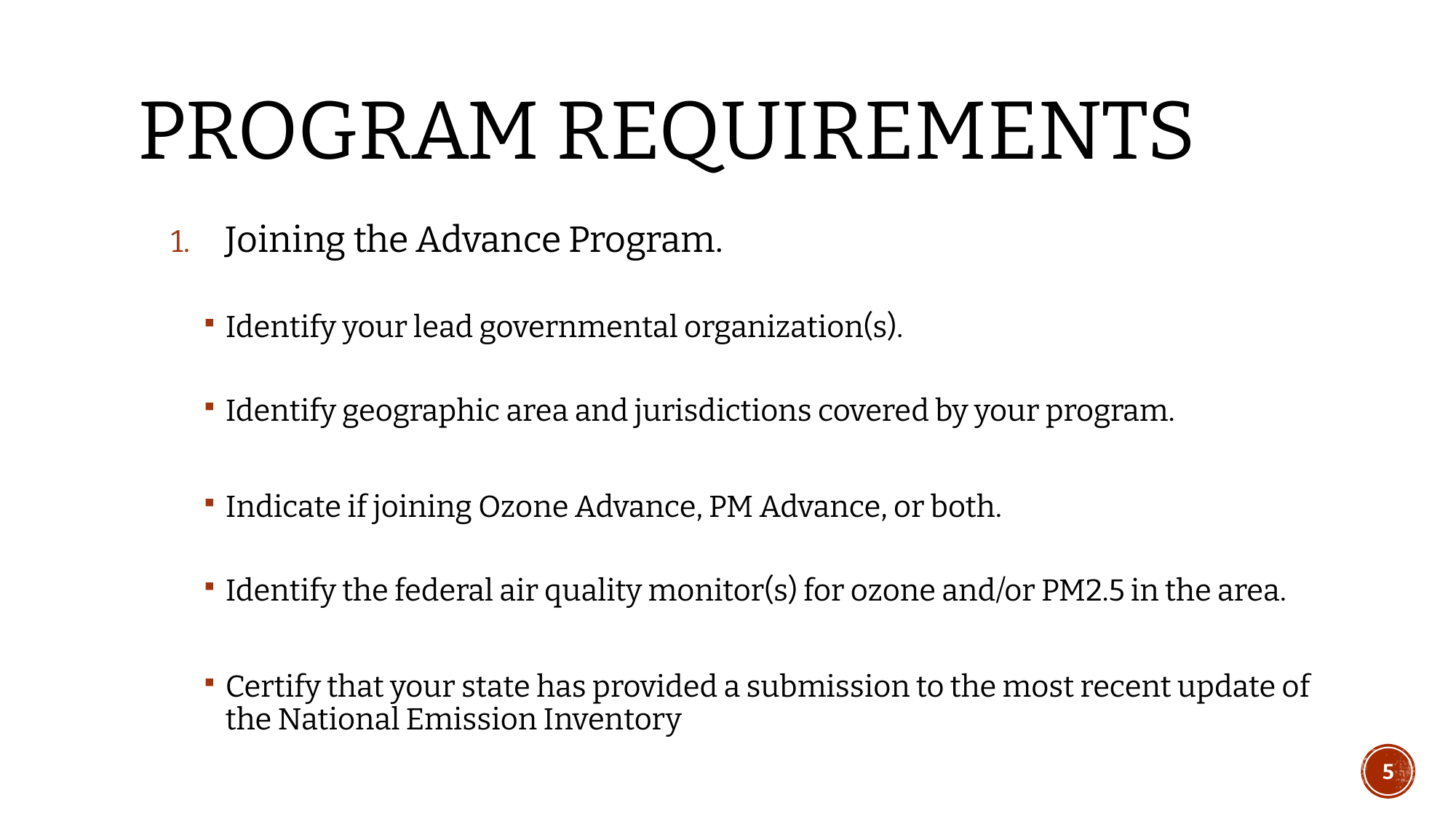

# Program requirements
Joining the Advance Program.

Identify your lead governmental organization(s).

Identify geographic area and jurisdictions covered by your program.

Indicate if joining Ozone Advance, PM Advance, or both.

Identify the federal air quality monitor(s) for ozone and/or PM2.5 in the area.

Certify that your state has provided a submission to the most recent update of the National Emission Inventory

5